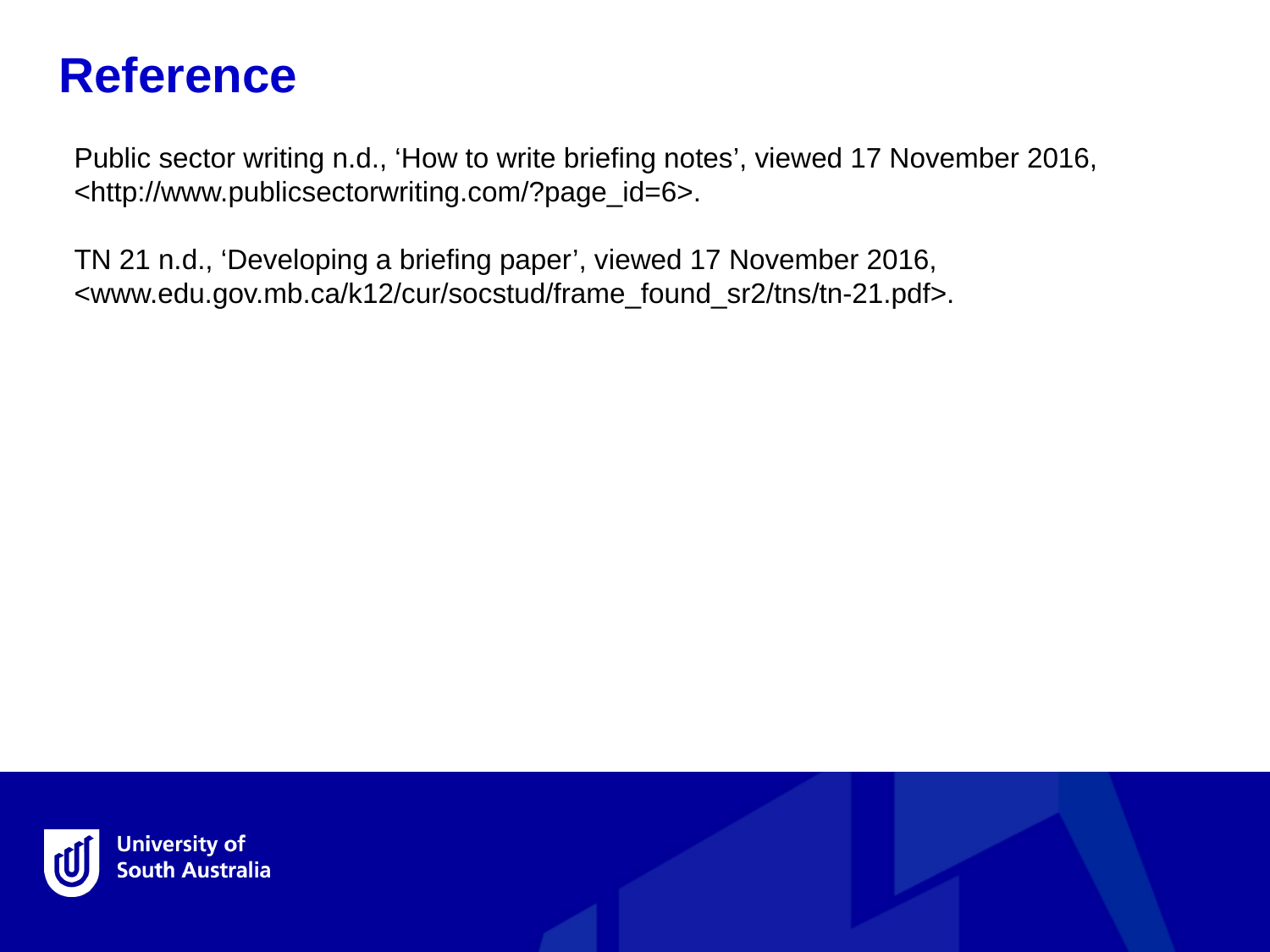

Reference
Public sector writing n.d., ‘How to write briefing notes’, viewed 17 November 2016, <http://www.publicsectorwriting.com/?page_id=6>.

TN 21 n.d., ‘Developing a briefing paper’, viewed 17 November 2016, <www.edu.gov.mb.ca/k12/cur/socstud/frame_found_sr2/tns/tn-21.pdf>.